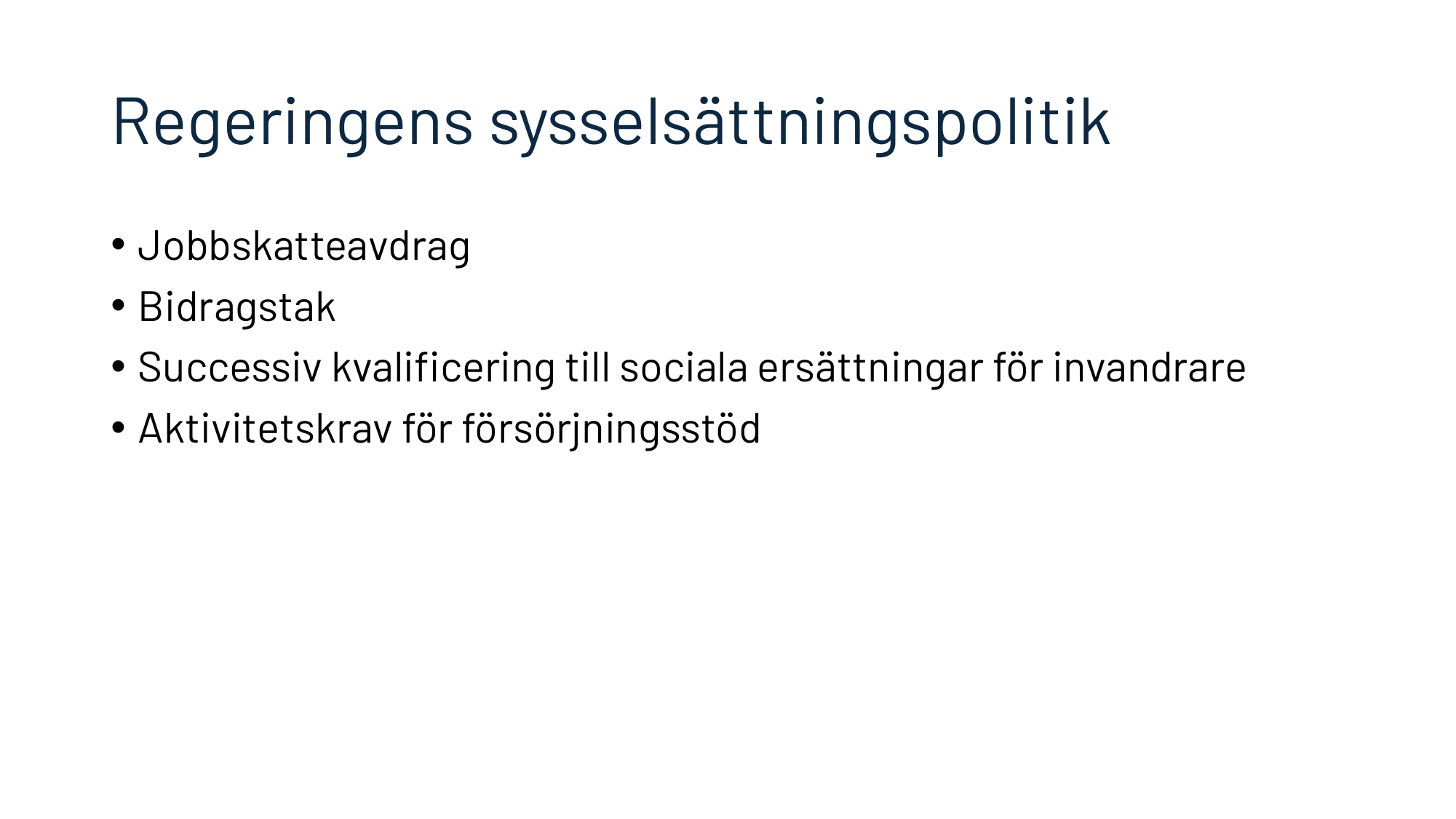

# Regeringens sysselsättningspolitik
Jobbskatteavdrag
Bidragstak
Successiv kvalificering till sociala ersättningar för invandrare
Aktivitetskrav för försörjningsstöd